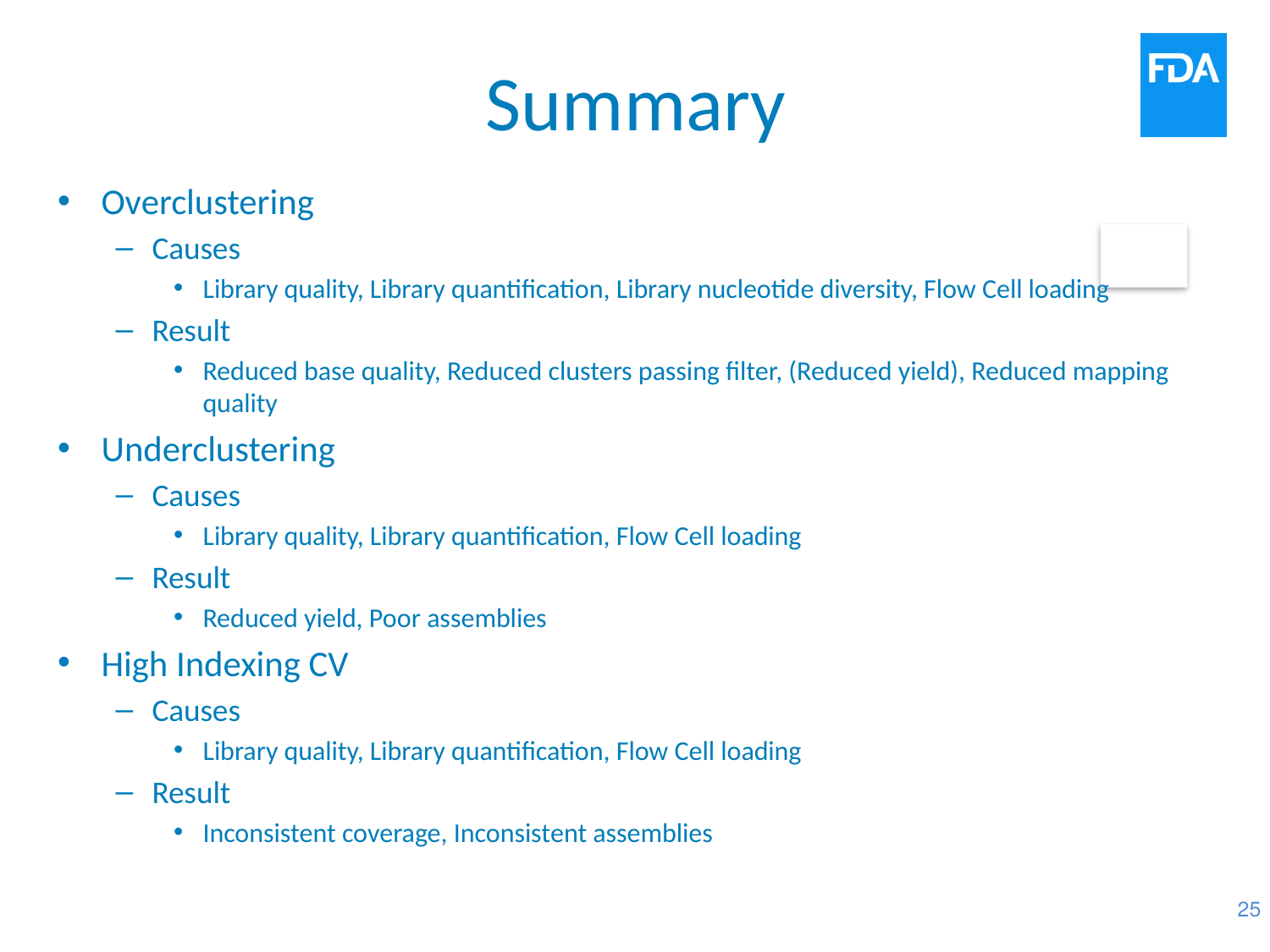

# Summary
Overclustering
Causes
Library quality, Library quantification, Library nucleotide diversity, Flow Cell loading
Result
Reduced base quality, Reduced clusters passing filter, (Reduced yield), Reduced mapping quality
Underclustering
Causes
Library quality, Library quantification, Flow Cell loading
Result
Reduced yield, Poor assemblies
High Indexing CV
Causes
Library quality, Library quantification, Flow Cell loading
Result
Inconsistent coverage, Inconsistent assemblies